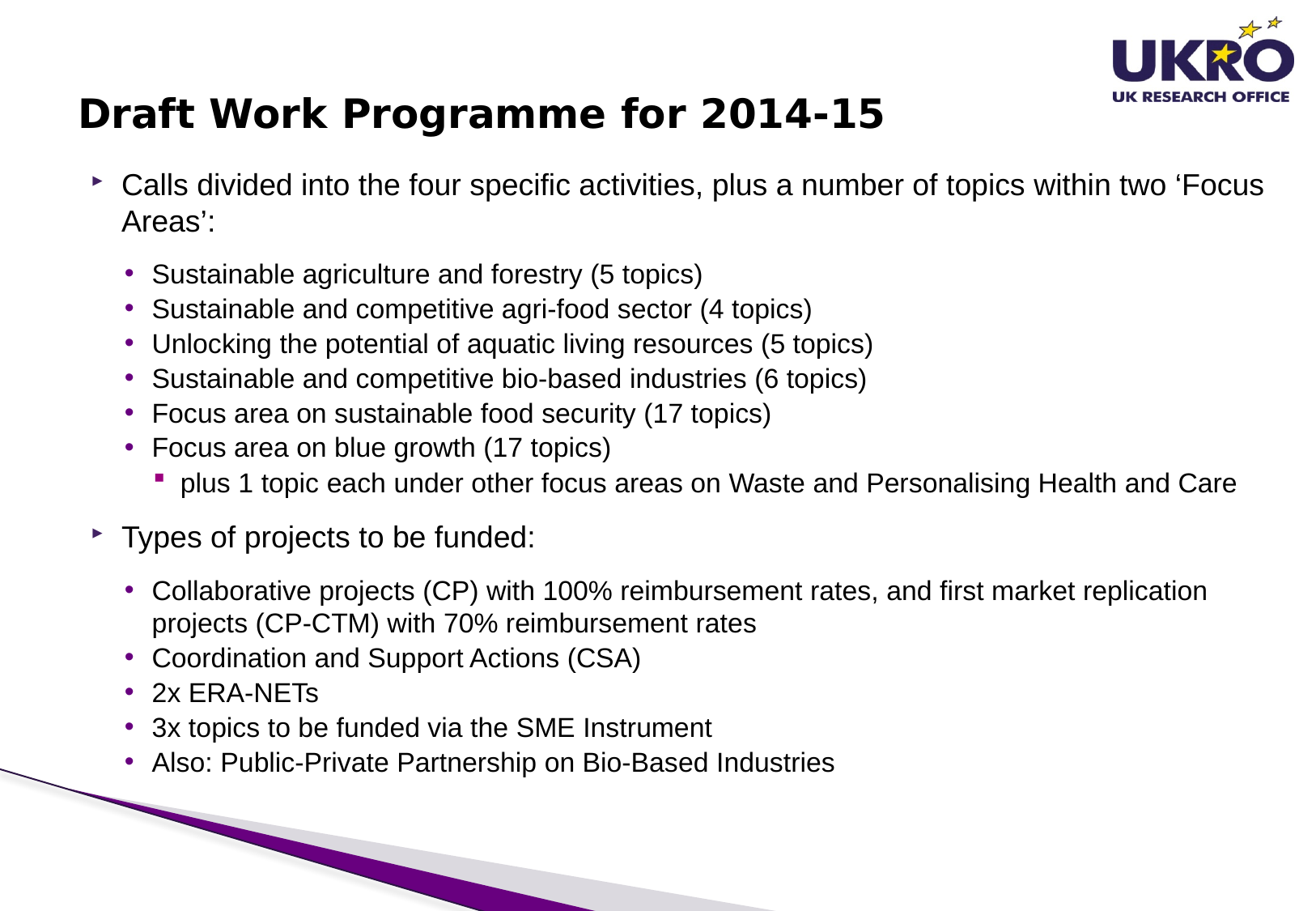

# Draft Work Programme for 2014-15
Calls divided into the four specific activities, plus a number of topics within two ‘Focus Areas’:

Sustainable agriculture and forestry (5 topics)
Sustainable and competitive agri-food sector (4 topics)
Unlocking the potential of aquatic living resources (5 topics)
Sustainable and competitive bio-based industries (6 topics)
Focus area on sustainable food security (17 topics)
Focus area on blue growth (17 topics)
plus 1 topic each under other focus areas on Waste and Personalising Health and Care

Types of projects to be funded:

Collaborative projects (CP) with 100% reimbursement rates, and first market replication projects (CP-CTM) with 70% reimbursement rates
Coordination and Support Actions (CSA)
2x ERA-NETs
3x topics to be funded via the SME Instrument
Also: Public-Private Partnership on Bio-Based Industries